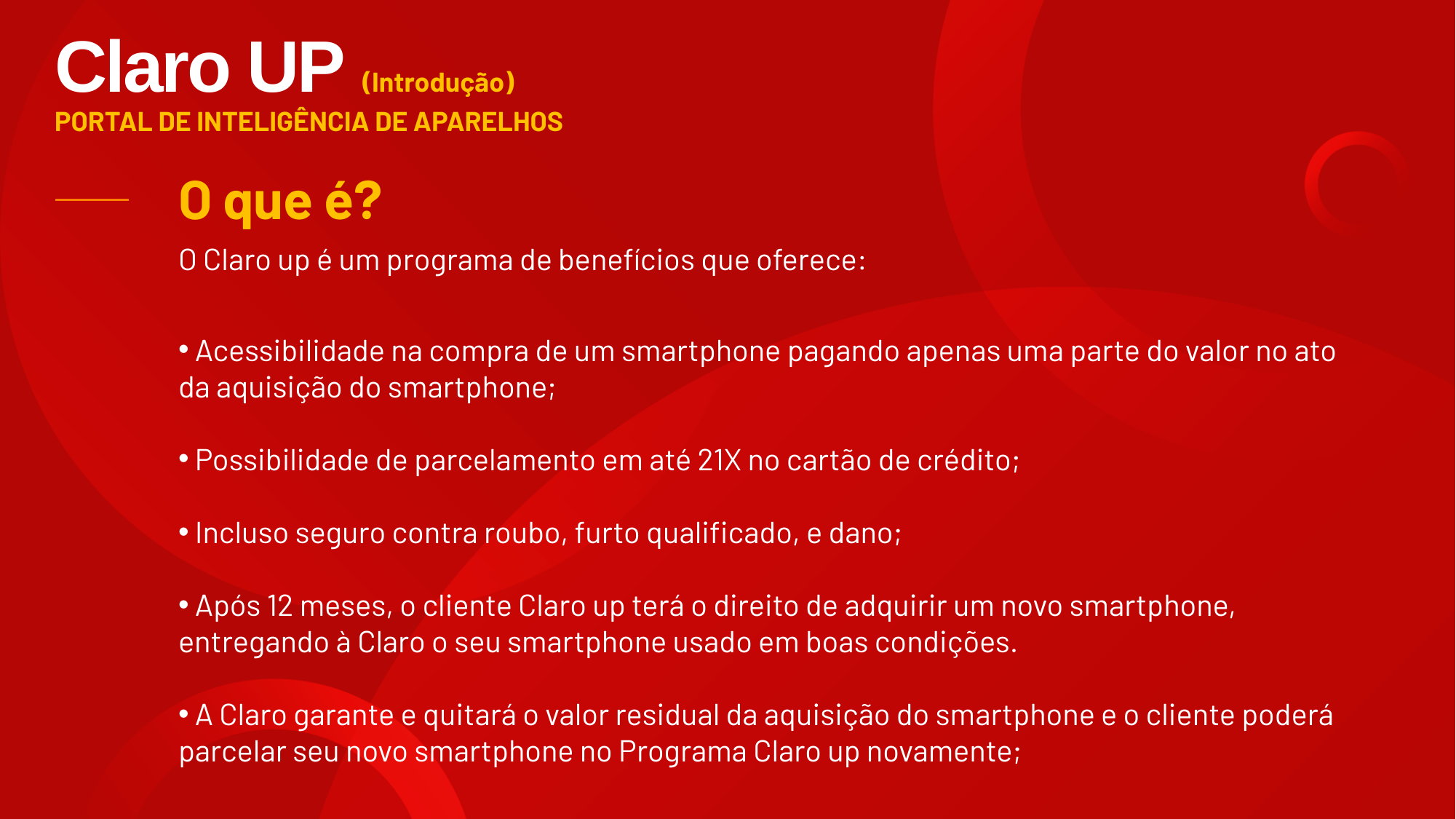

Claro UP (Introdução)
PORTAL DE INTELIGÊNCIA DE APARELHOS
O que é?

O Claro up é um programa de benefícios que oferece:

 Acessibilidade na compra de um smartphone pagando apenas uma parte do valor no ato da aquisição do smartphone;

 Possibilidade de parcelamento em até 21X no cartão de crédito;

 Incluso seguro contra roubo, furto qualificado, e dano;

 Após 12 meses, o cliente Claro up terá o direito de adquirir um novo smartphone, entregando à Claro o seu smartphone usado em boas condições.

 A Claro garante e quitará o valor residual da aquisição do smartphone e o cliente poderá parcelar seu novo smartphone no Programa Claro up novamente;